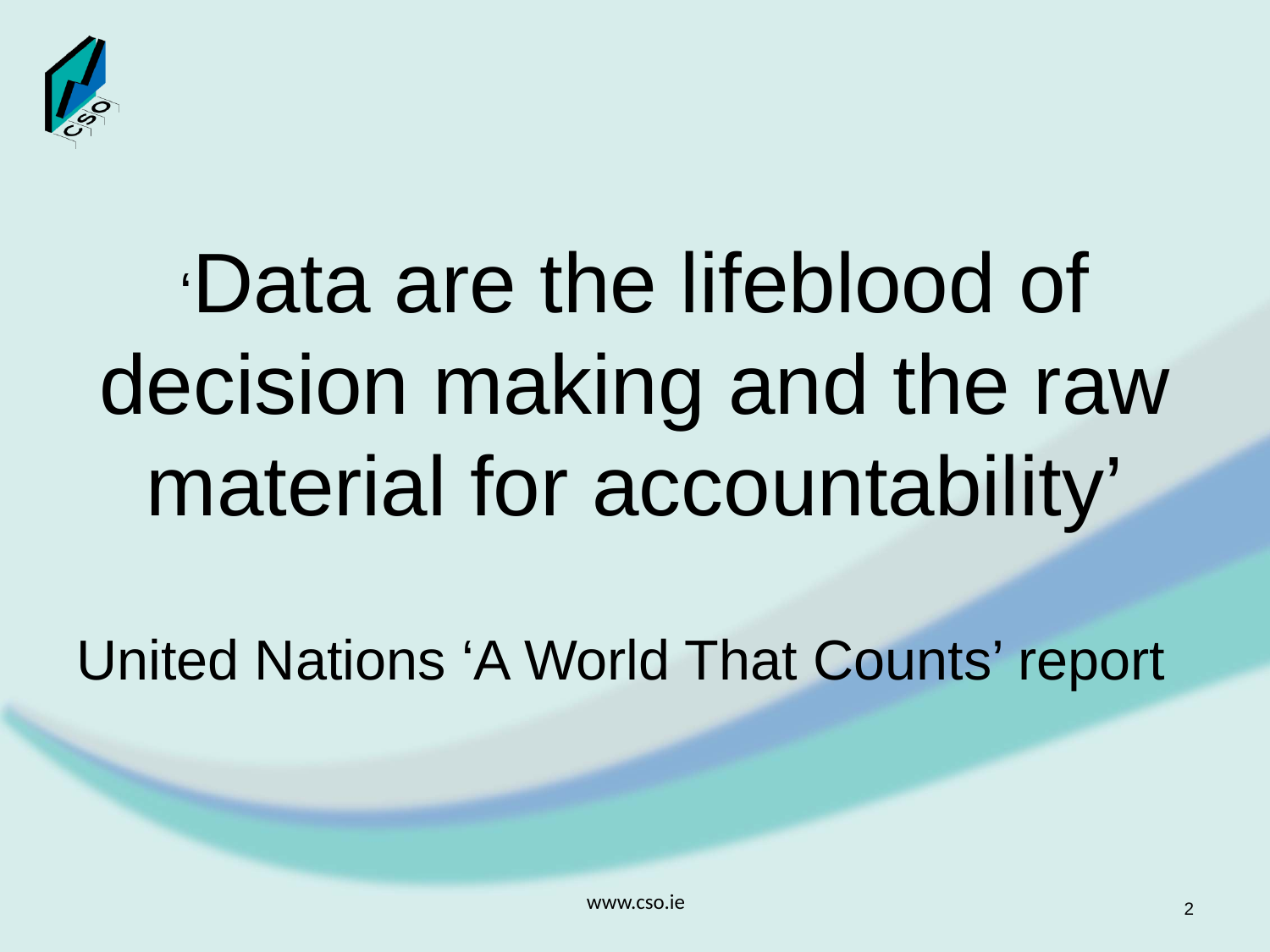

‘Data are the lifeblood of decision making and the raw material for accountability’

United Nations ‘A World That Counts’ report
www.cso.ie
2